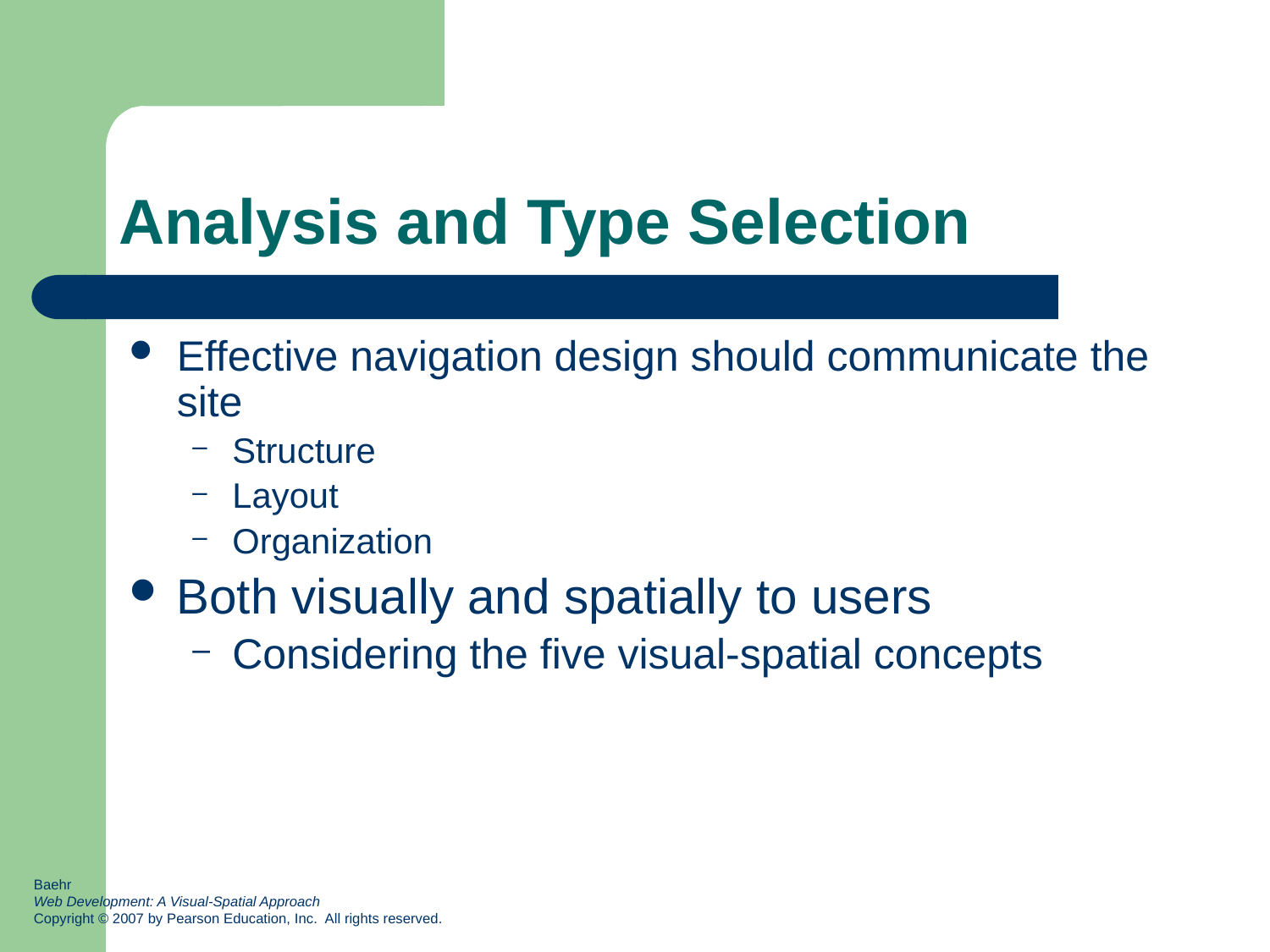

# Analysis and Type Selection
Effective navigation design should communicate the site
Structure
Layout
Organization
Both visually and spatially to users
Considering the five visual-spatial concepts

Baehr
Web Development: A Visual-Spatial Approach
Copyright © 2007 by Pearson Education, Inc.  All rights reserved.